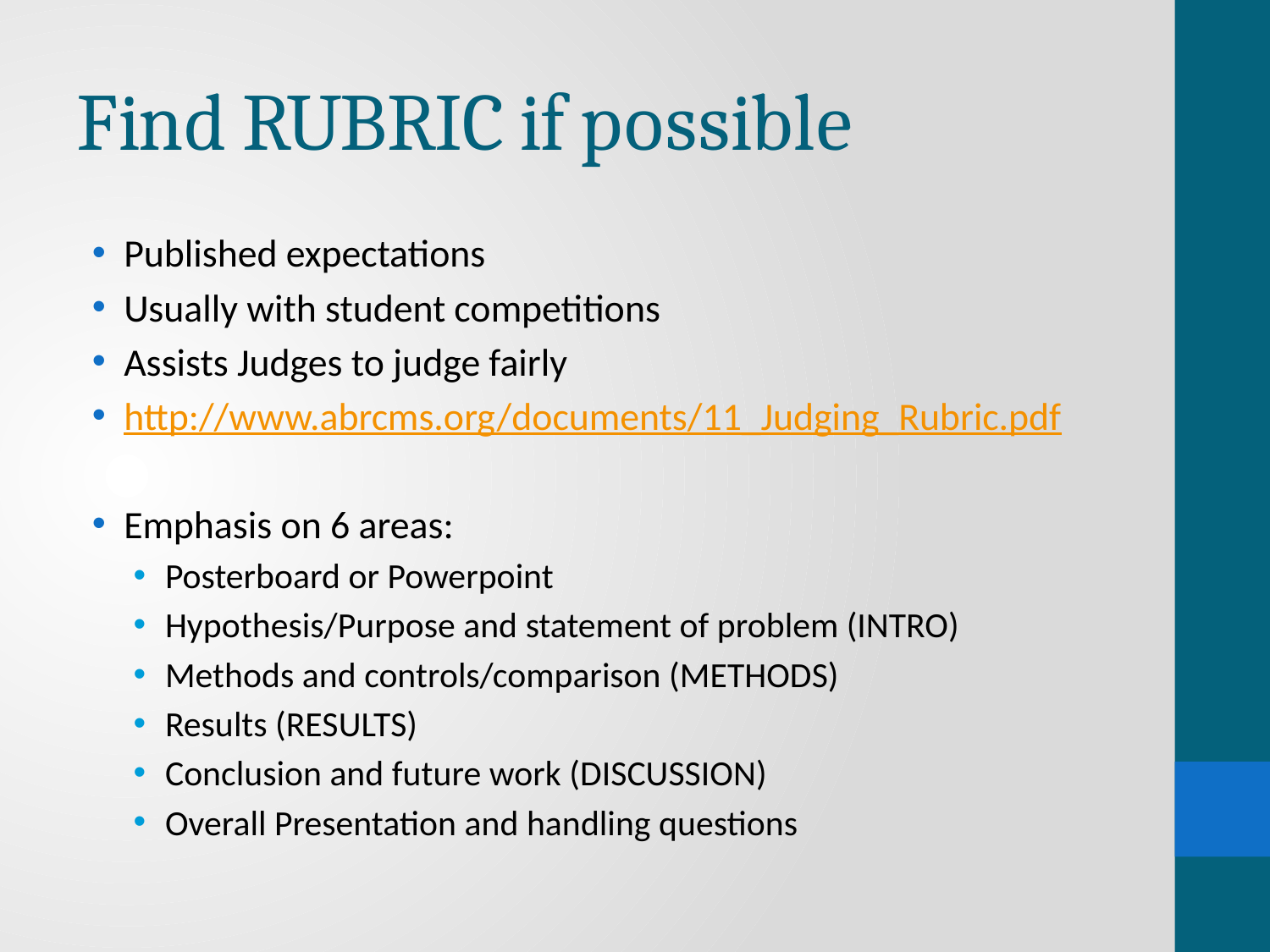

# Find RUBRIC if possible
Published expectations
Usually with student competitions
Assists Judges to judge fairly
http://www.abrcms.org/documents/11_Judging_Rubric.pdf

Emphasis on 6 areas:
Posterboard or Powerpoint
Hypothesis/Purpose and statement of problem (INTRO)
Methods and controls/comparison (METHODS)
Results (RESULTS)
Conclusion and future work (DISCUSSION)
Overall Presentation and handling questions